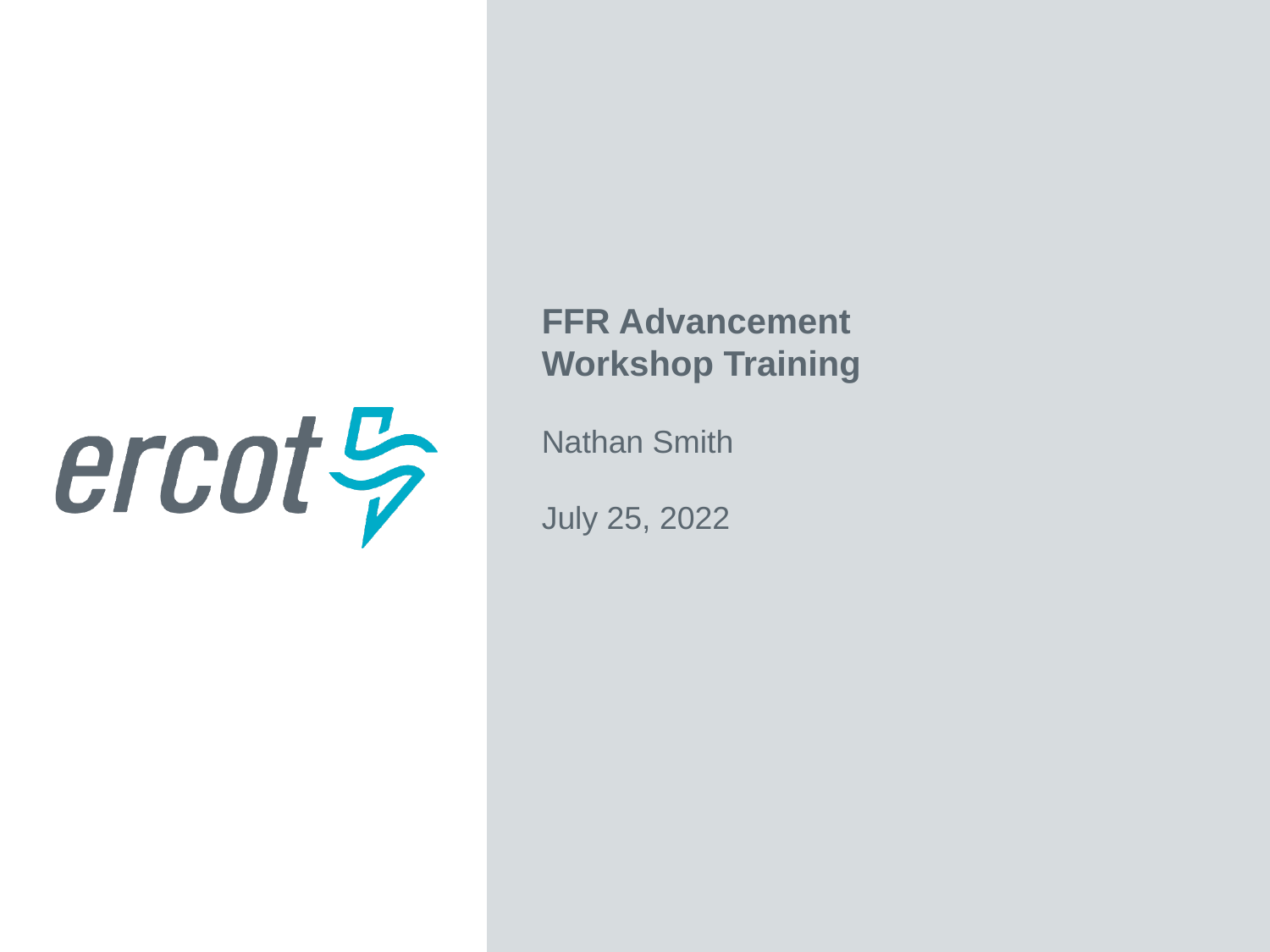

FFR Advancement
Workshop Training

Nathan Smith

July 25, 2022